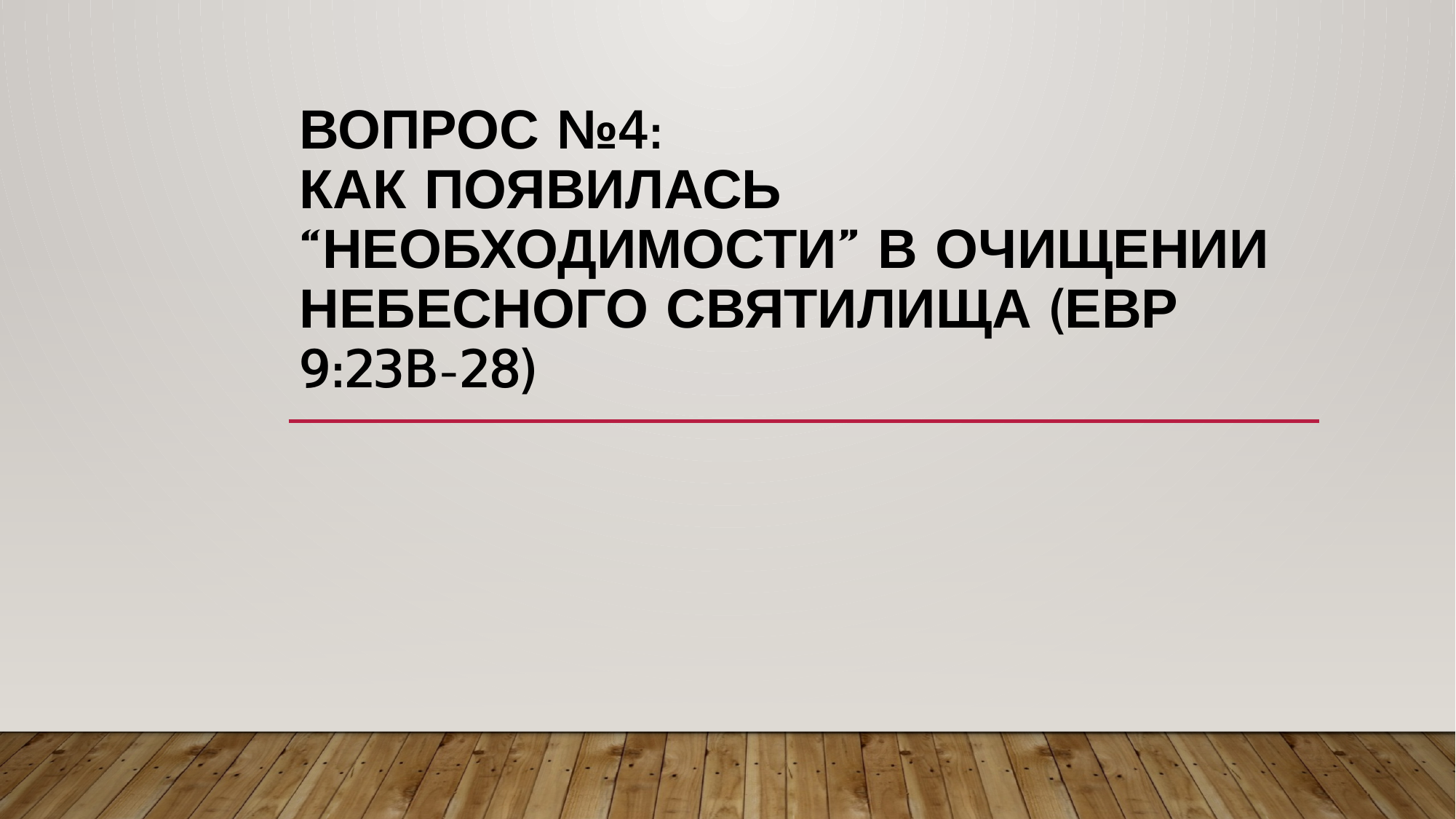

# Вопрос №4: Как появилась “необходимости” в очищении небесного святилища (Евр 9:23b-28)